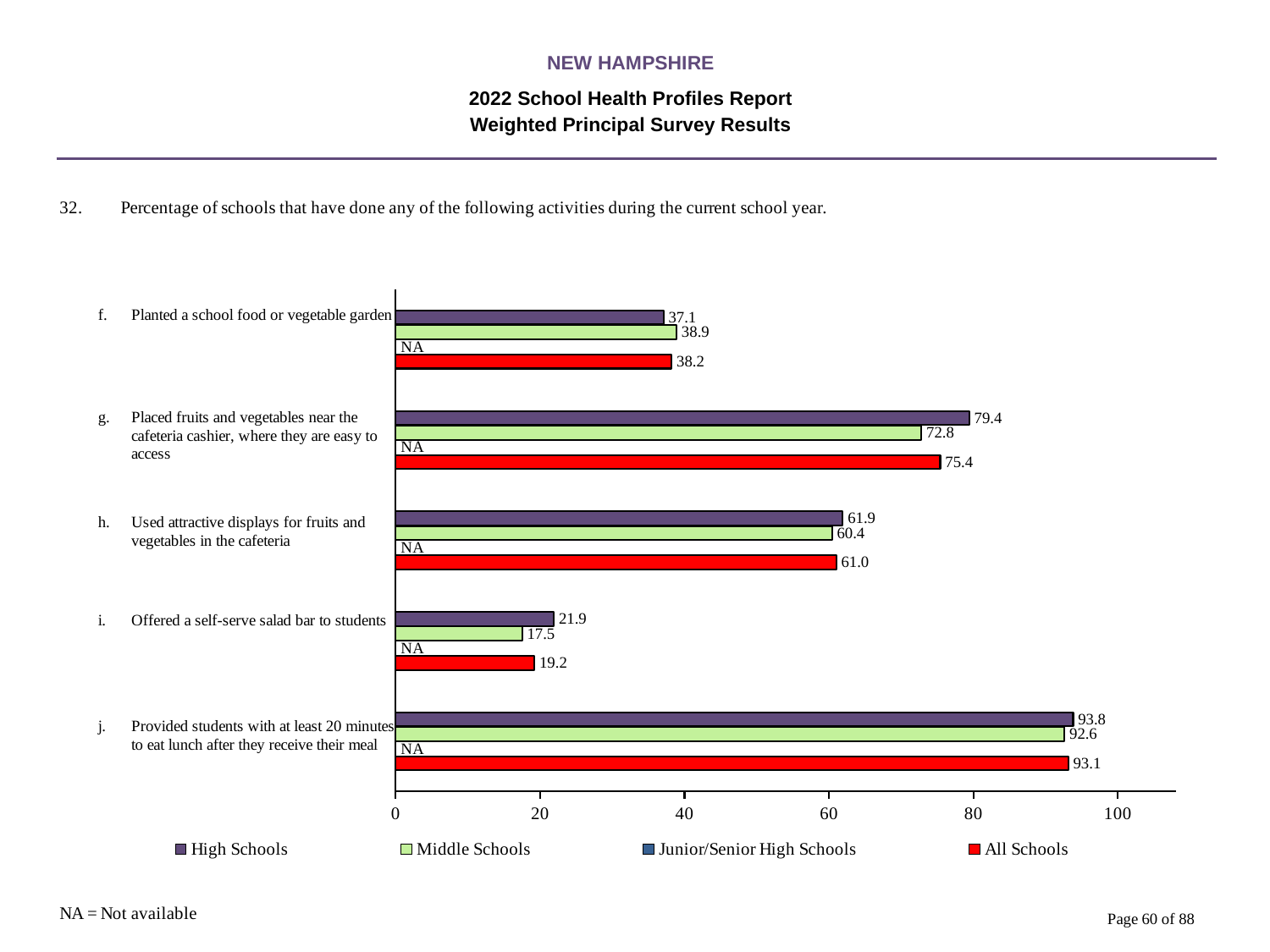

NEW HAMPSHIRE
2022 School Health Profiles Report
Weighted Principal Survey Results

### Chart

| Category | All Schools | Junior/Senior High Schools | Middle Schools | High Schools |
|---|---|---|---|---|
| Provided students with at least 20 minutes to eat lunch after they receive their meal | 93.1 | 0.0009 | 92.6 | 93.8 |
| Offered a self-serve salad bar to students | 19.2 | 0.0009 | 17.5 | 21.9 |
| Used attractive displays for fruits and vegetables in the cafeteria | 61.0 | 0.0009 | 60.4 | 61.9 |
| Placed fruits and vegetables near the cafeteria cashier, where they are easy to access | 75.4 | 0.0009 | 72.8 | 79.4 |
| Planted a school food or vegetable garden | 38.2 | 0.0009 | 38.9 | 37.1 |